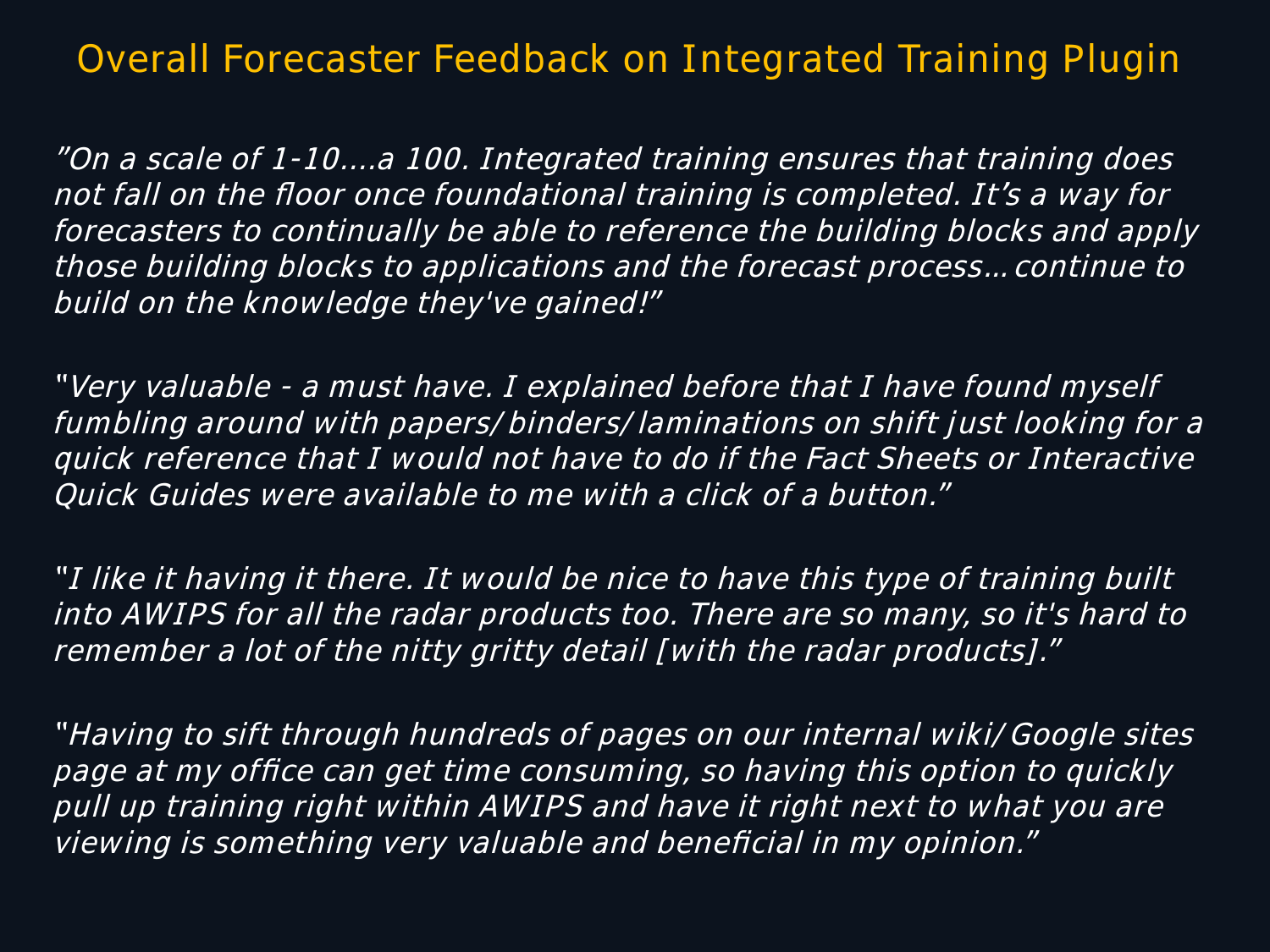

Overall Forecaster Feedback on Integrated Training Plugin
”On a scale of 1-10....a 100. Integrated training ensures that training does not fall on the floor once foundational training is completed. It’s a way for forecasters to continually be able to reference the building blocks and apply those building blocks to applications and the forecast process…continue to build on the knowledge they've gained!”

“Very valuable - a must have. I explained before that I have found myself fumbling around with papers/binders/laminations on shift just looking for a quick reference that I would not have to do if the Fact Sheets or Interactive Quick Guides were available to me with a click of a button.”

“I like it having it there. It would be nice to have this type of training built into AWIPS for all the radar products too. There are so many, so it's hard to remember a lot of the nitty gritty detail [with the radar products].”

“Having to sift through hundreds of pages on our internal wiki/Google sites page at my office can get time consuming, so having this option to quickly pull up training right within AWIPS and have it right next to what you are viewing is something very valuable and beneficial in my opinion.”